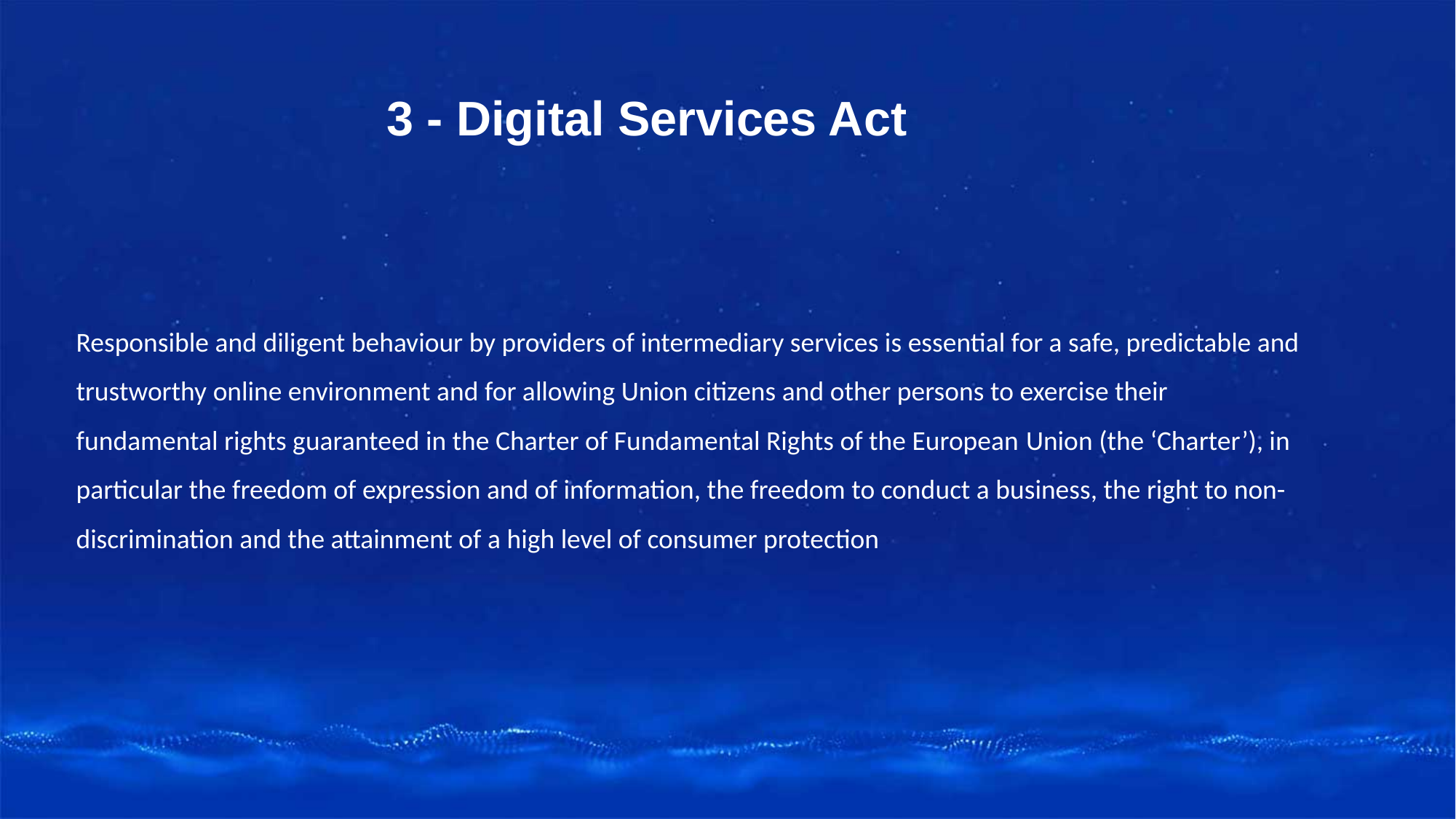

3 - Digital Services Act

Responsible and diligent behaviour by providers of intermediary services is essential for a safe, predictable and trustworthy online environment and for allowing Union citizens and other persons to exercise their fundamental rights guaranteed in the Charter of Fundamental Rights of the European Union (the ‘Charter’), in particular the freedom of expression and of information, the freedom to conduct a business, the right to non-discrimination and the attainment of a high level of consumer protection